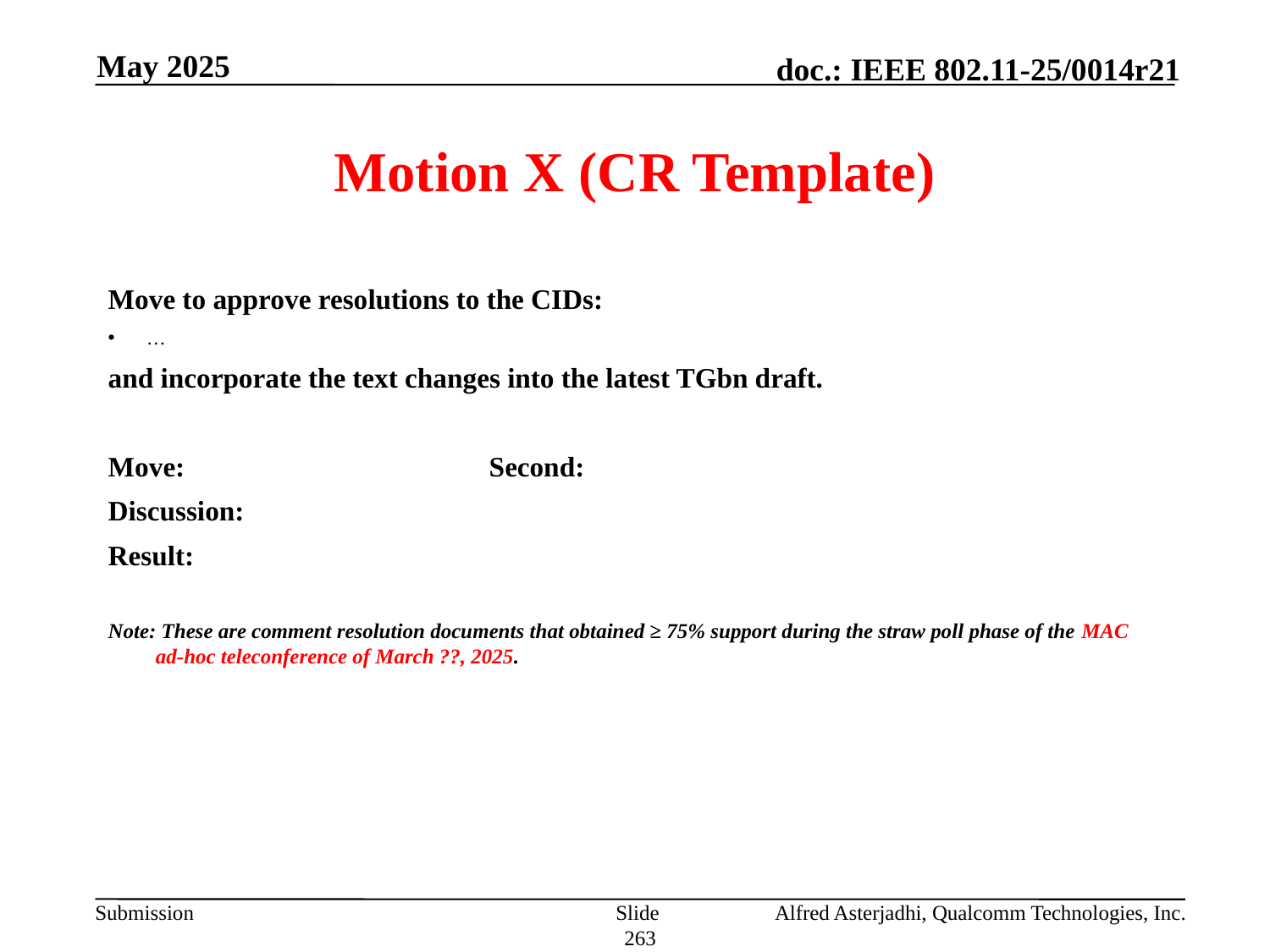

May 2025
# Motion X (CR Template)
Move to approve resolutions to the CIDs:
…
and incorporate the text changes into the latest TGbn draft.

Move: 			Second:
Discussion:
Result:

Note: These are comment resolution documents that obtained ≥ 75% support during the straw poll phase of the MAC ad-hoc teleconference of March ??, 2025.
Slide 263
Alfred Asterjadhi, Qualcomm Technologies, Inc.